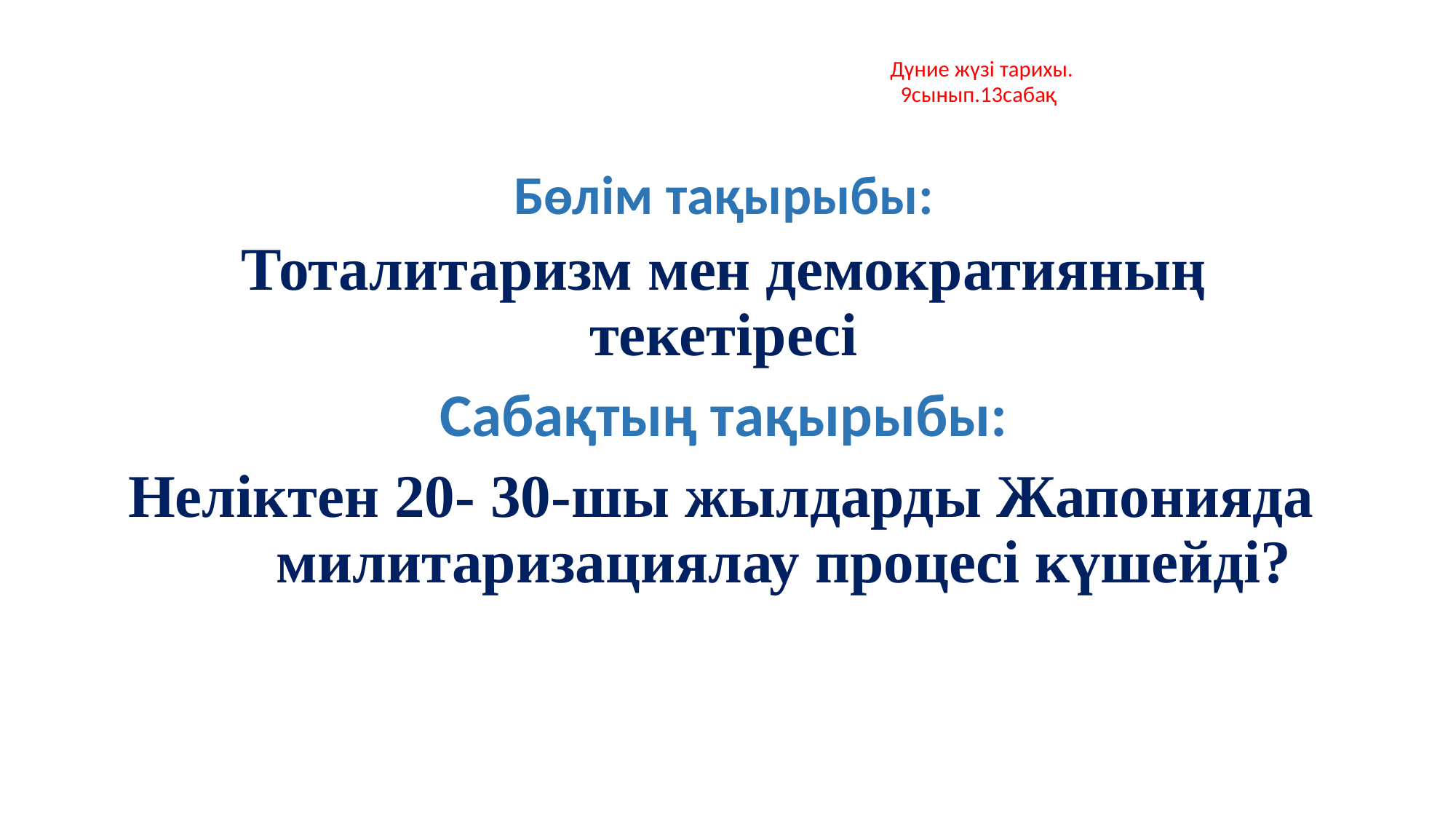

# Дүние жүзі тарихы. 9сынып.13сабақ
Бөлім тақырыбы:
Тоталитаризм мен демократияның текетіресі
Сабақтың тақырыбы:
  Неліктен 20- 30-шы жылдарды Жапонияда           милитаризациялау процесі күшейді?